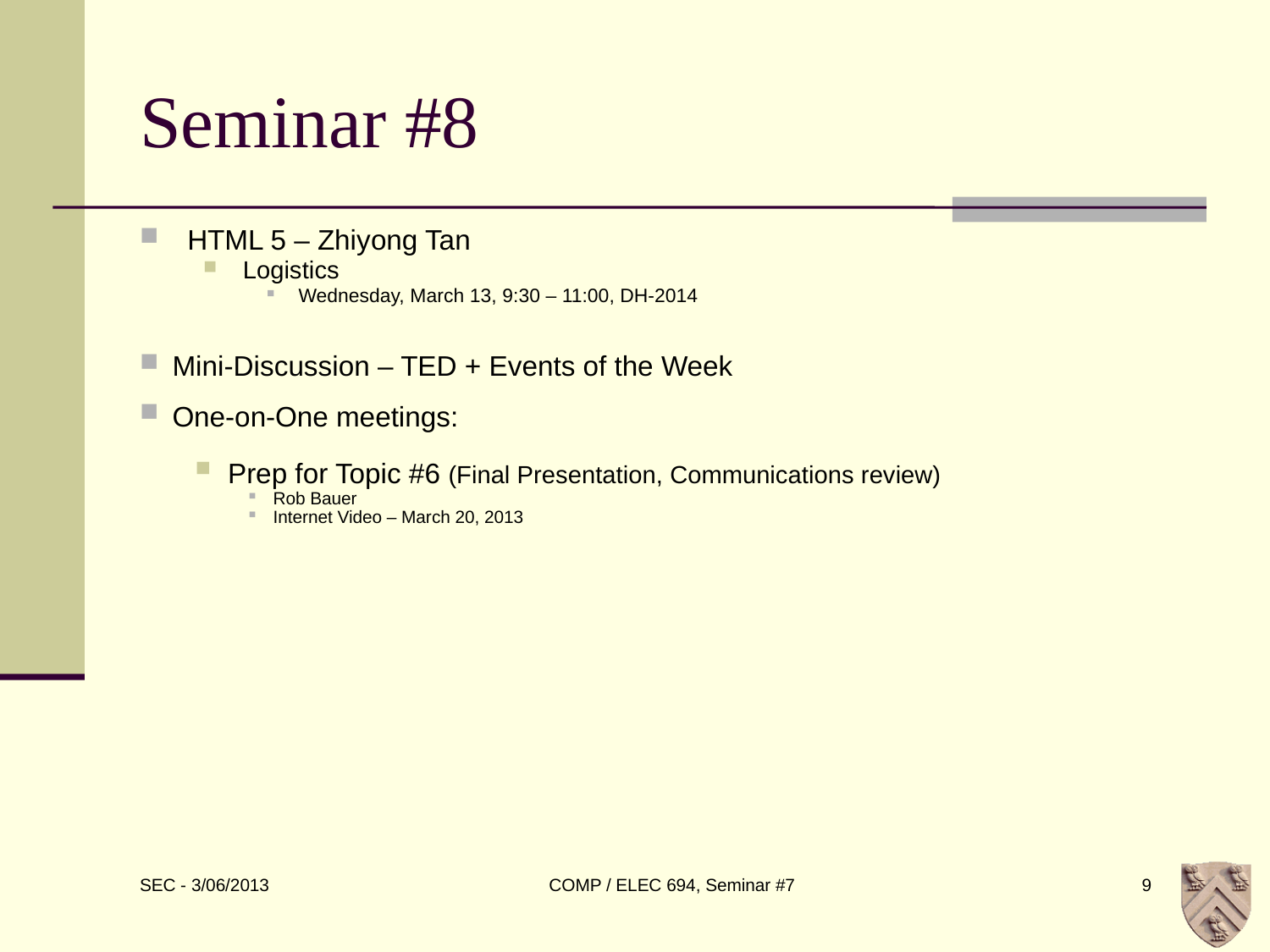

# Seminar #8
HTML 5 – Zhiyong Tan
Logistics
Wednesday, March 13, 9:30 – 11:00, DH-2014

Mini-Discussion – TED + Events of the Week

One-on-One meetings:
Prep for Topic #6 (Final Presentation, Communications review)
Rob Bauer
Internet Video – March 20, 2013
COMP / ELEC 694, Seminar #7
9
SEC - 3/06/2013